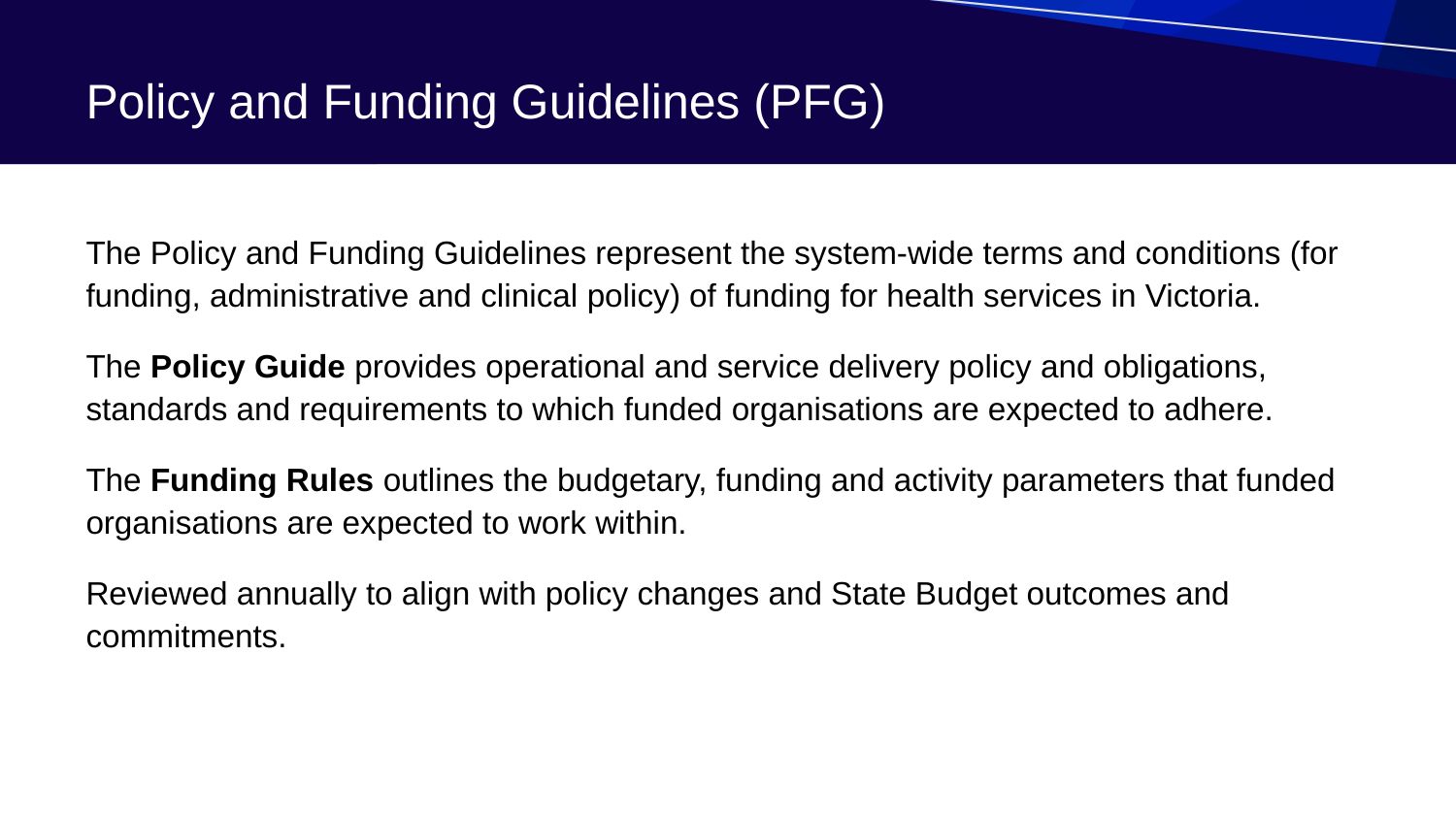

# Policy and Funding Guidelines (PFG)
The Policy and Funding Guidelines represent the system-wide terms and conditions (for funding, administrative and clinical policy) of funding for health services in Victoria.
The Policy Guide provides operational and service delivery policy and obligations, standards and requirements to which funded organisations are expected to adhere.
The Funding Rules outlines the budgetary, funding and activity parameters that funded organisations are expected to work within.
Reviewed annually to align with policy changes and State Budget outcomes and commitments.